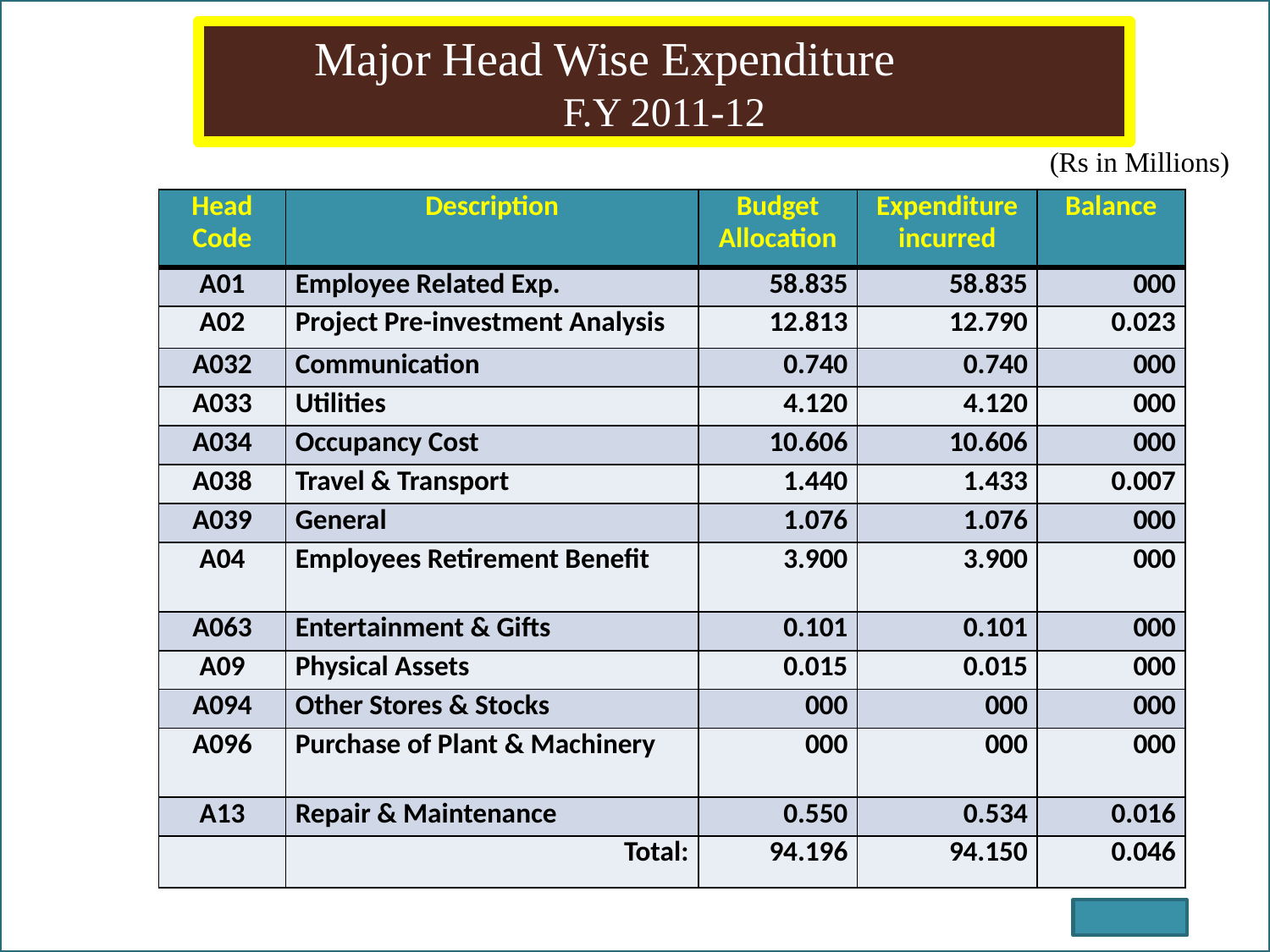

# Major Head Wise Expenditure F.Y 2011-12
(Rs in Millions)
| Head Code | Description | Budget Allocation | Expenditure incurred | Balance |
| --- | --- | --- | --- | --- |
| A01 | Employee Related Exp. | 58.835 | 58.835 | 000 |
| A02 | Project Pre-investment Analysis | 12.813 | 12.790 | 0.023 |
| A032 | Communication | 0.740 | 0.740 | 000 |
| A033 | Utilities | 4.120 | 4.120 | 000 |
| A034 | Occupancy Cost | 10.606 | 10.606 | 000 |
| A038 | Travel & Transport | 1.440 | 1.433 | 0.007 |
| A039 | General | 1.076 | 1.076 | 000 |
| A04 | Employees Retirement Benefit | 3.900 | 3.900 | 000 |
| A063 | Entertainment & Gifts | 0.101 | 0.101 | 000 |
| A09 | Physical Assets | 0.015 | 0.015 | 000 |
| A094 | Other Stores & Stocks | 000 | 000 | 000 |
| A096 | Purchase of Plant & Machinery | 000 | 000 | 000 |
| A13 | Repair & Maintenance | 0.550 | 0.534 | 0.016 |
|  | Total: | 94.196 | 94.150 | 0.046 |